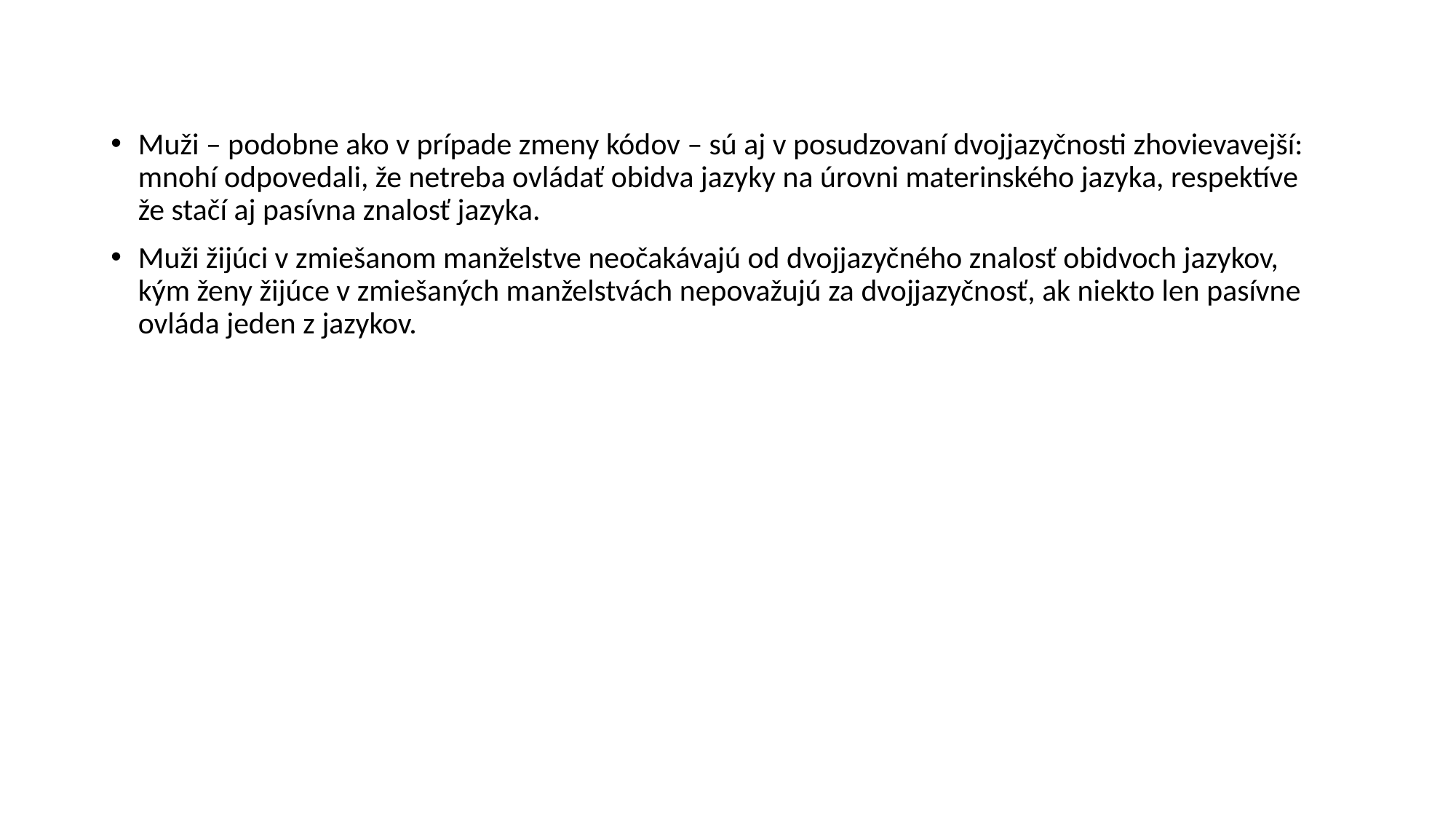

Muži – podobne ako v prípade zmeny kódov – sú aj v posudzovaní dvojjazyčnosti zhovievavejší: mnohí odpovedali, že netreba ovládať obidva jazyky na úrovni materinského jazyka, respektíve že stačí aj pasívna znalosť jazyka.
Muži žijúci v zmiešanom manželstve neočakávajú od dvojjazyčného znalosť obidvoch jazykov, kým ženy žijúce v zmiešaných manželstvách nepovažujú za dvojjazyčnosť, ak niekto len pasívne ovláda jeden z jazykov.